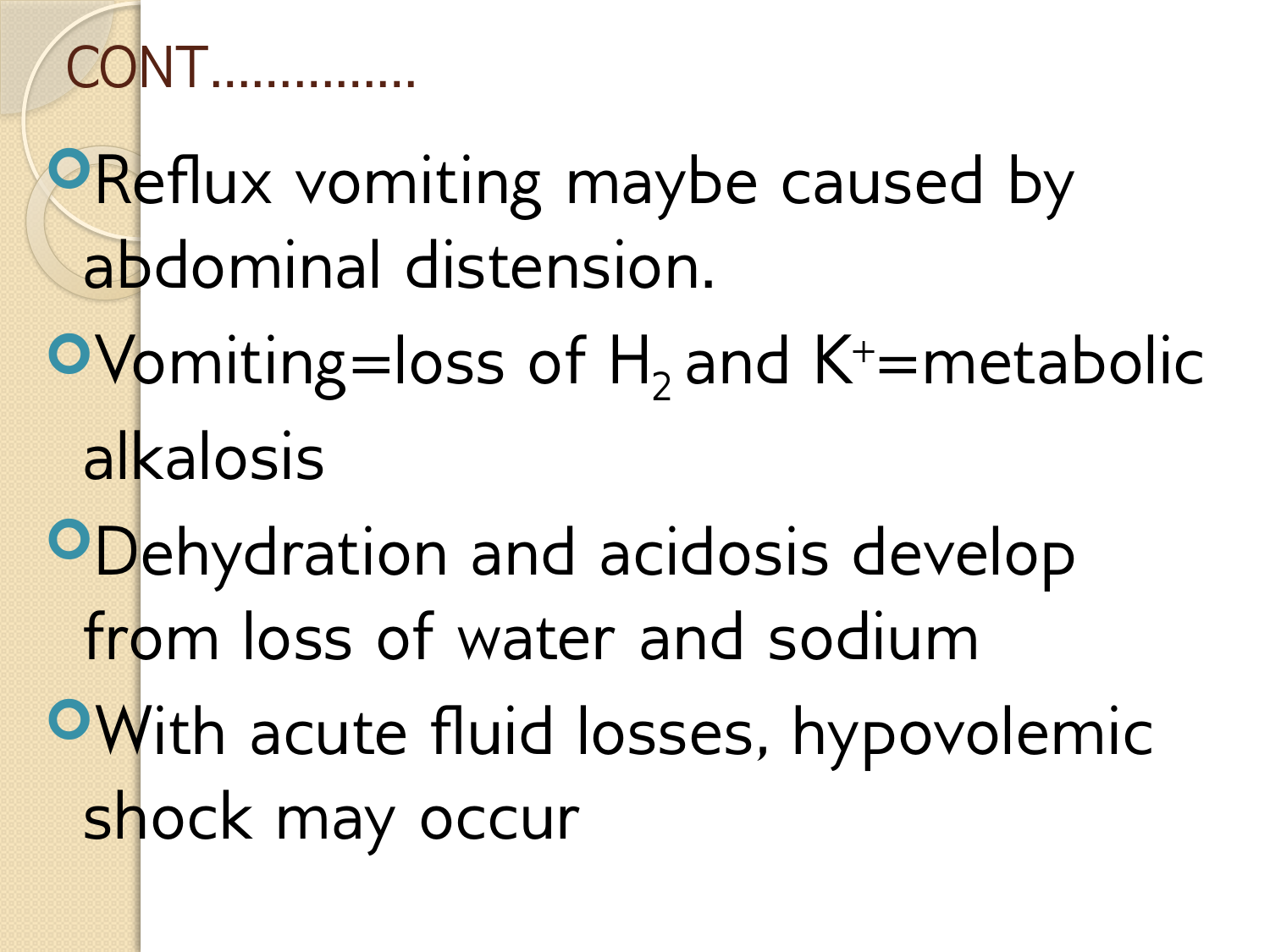

# CONT……………
Reflux vomiting maybe caused by abdominal distension.
Vomiting=loss of H2 and K+=metabolic alkalosis
Dehydration and acidosis develop from loss of water and sodium
With acute fluid losses, hypovolemic shock may occur